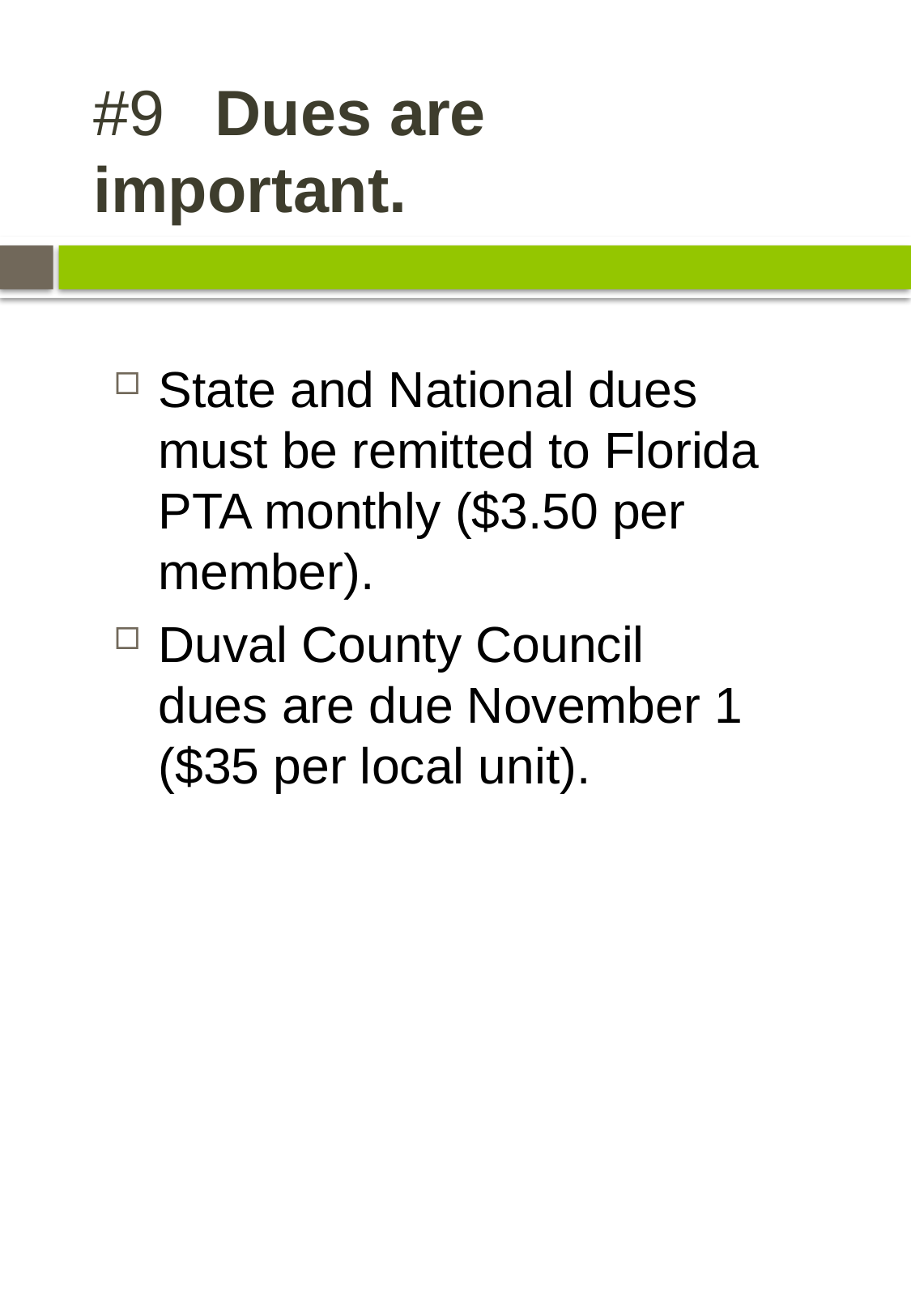

# #9	Dues are important.
State and National dues must be remitted to Florida PTA monthly ($3.50 per member).
Duval County Council dues are due November 1 ($35 per local unit).